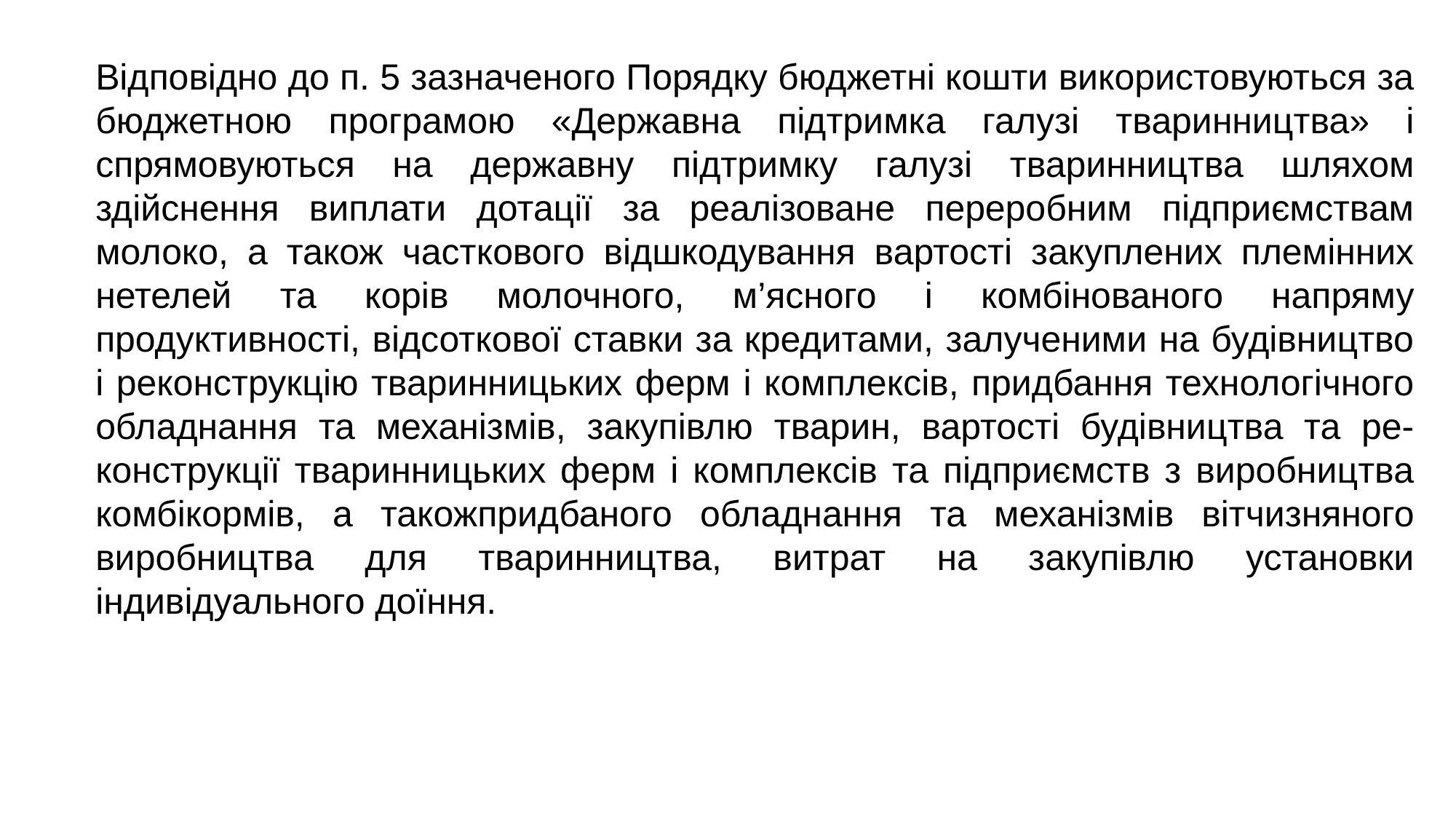

Відповідно до п. 5 зазначеного Порядку бюджетні кошти використовуються за бюджетною програмою «Державна підтримка галузі тваринництва» і спрямовуються на державну підтримку галузі тваринництва шляхом здійснення виплати дотації за реалізоване переробним підприємствам молоко, а також часткового відшкодування вартості закуплених племінних нетелей та корів молочного, м’ясного і комбінованого напряму продуктивності, відсоткової ставки за кредитами, залученими на будівництво і реконструкцію тваринницьких ферм і комплексів, придбання технологічного обладнання та механізмів, закупівлю тварин, вартості будівництва та ре- конструкції тваринницьких ферм і комплексів та підприємств з виробництва комбікормів, а такожпридбаного обладнання та механізмів вітчизняного виробництва для тваринництва, витрат на закупівлю установки індивідуального доїння.